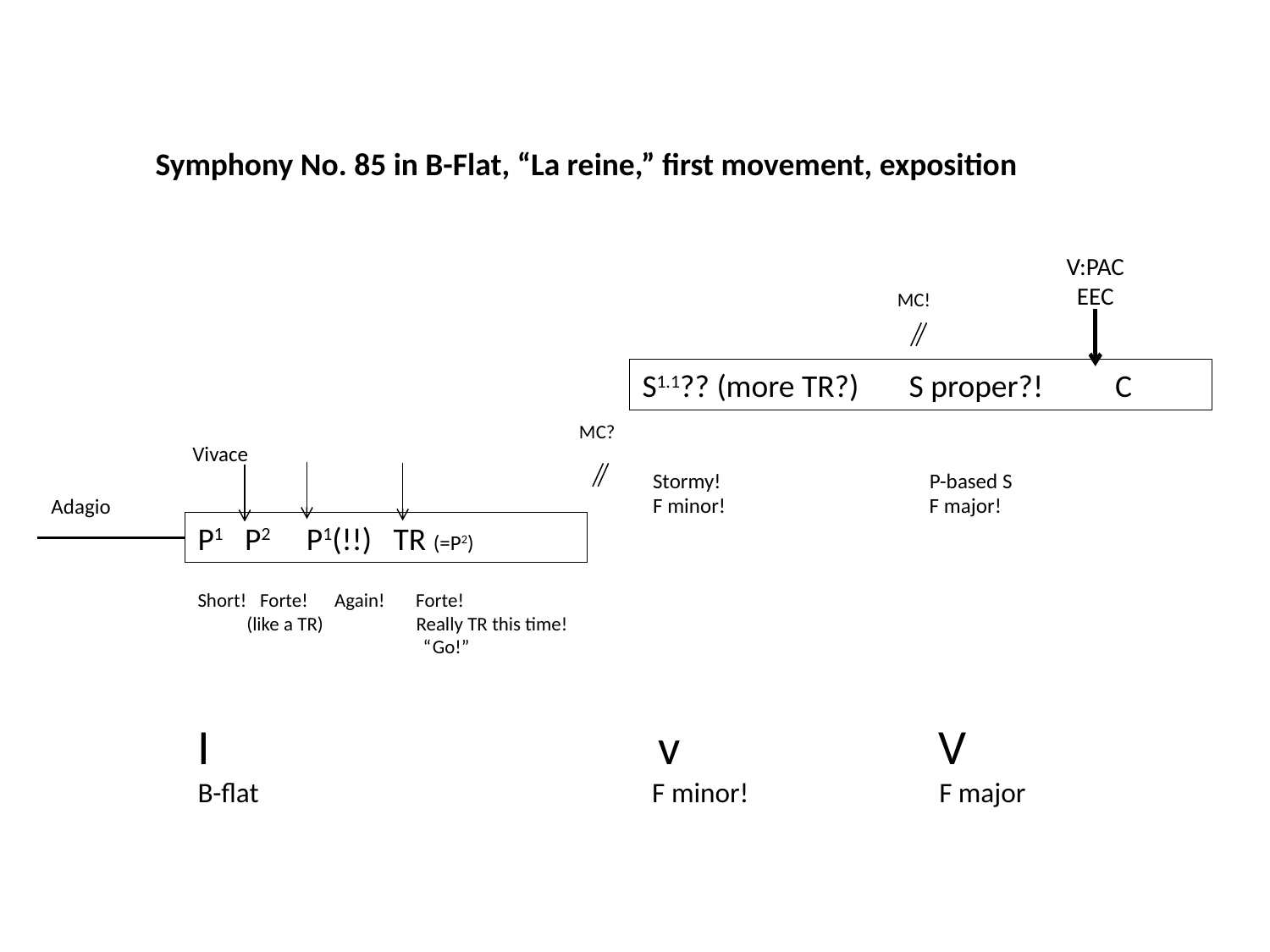

Symphony No. 85 in B-Flat, “La reine,” first movement, exposition
V:PAC
EEC
MC!
S1.1?? (more TR?)       S proper?!          C
MC?
Vivace
Stormy!                                           P-based S
F minor!                                          F major!
Adagio
P1   P2     P1(!!)   TR (=P2)
Short!   Forte!      Again!       Forte!
           (like a TR)                     Really TR this time!
                                                   “Go!”
I                                        v                       V
B-flat                                                              F minor!                              F major